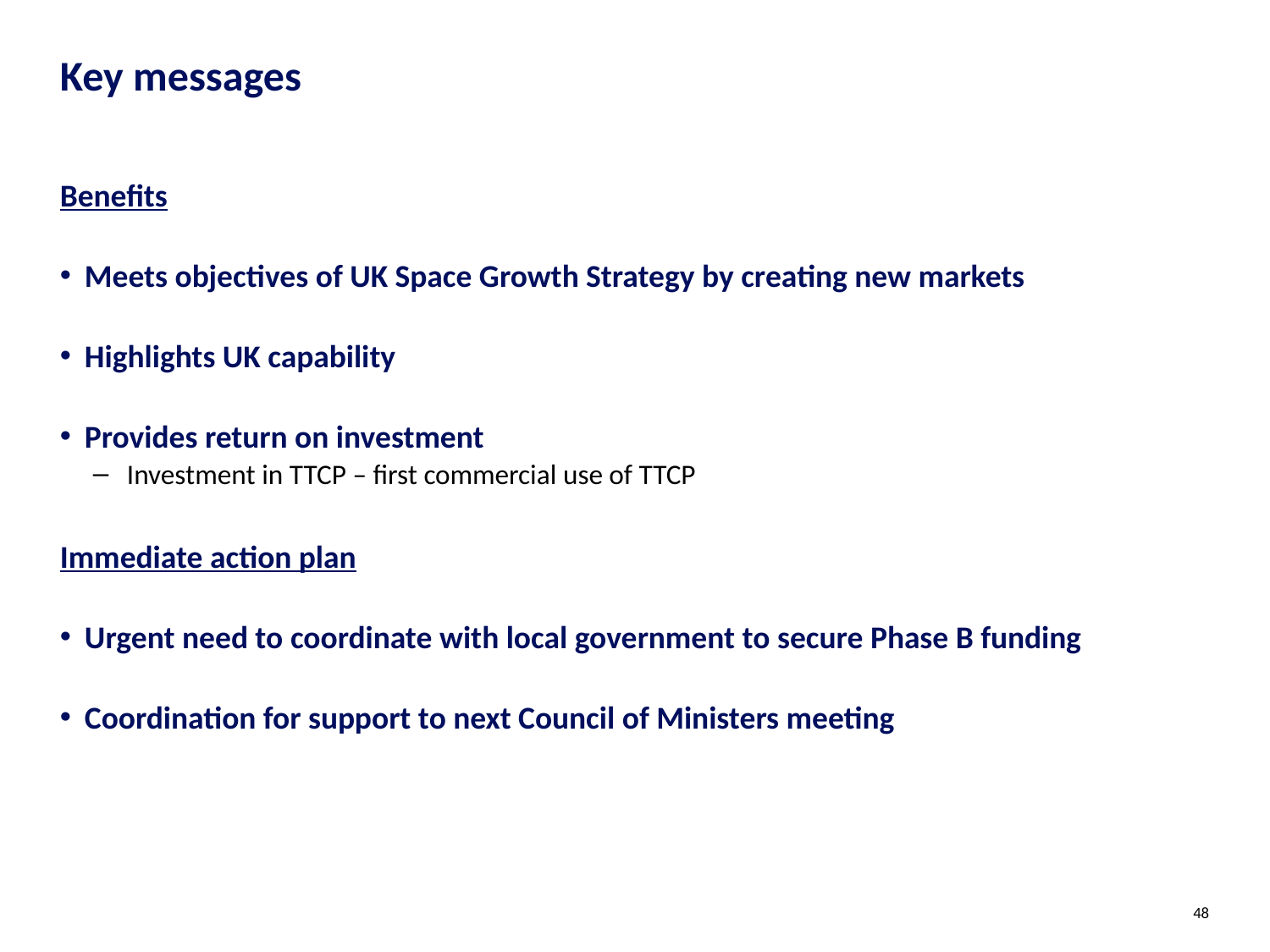

# Key messages
Benefits
Meets objectives of UK Space Growth Strategy by creating new markets
Highlights UK capability
Provides return on investment
Investment in TTCP – first commercial use of TTCP
Immediate action plan
Urgent need to coordinate with local government to secure Phase B funding
Coordination for support to next Council of Ministers meeting

48